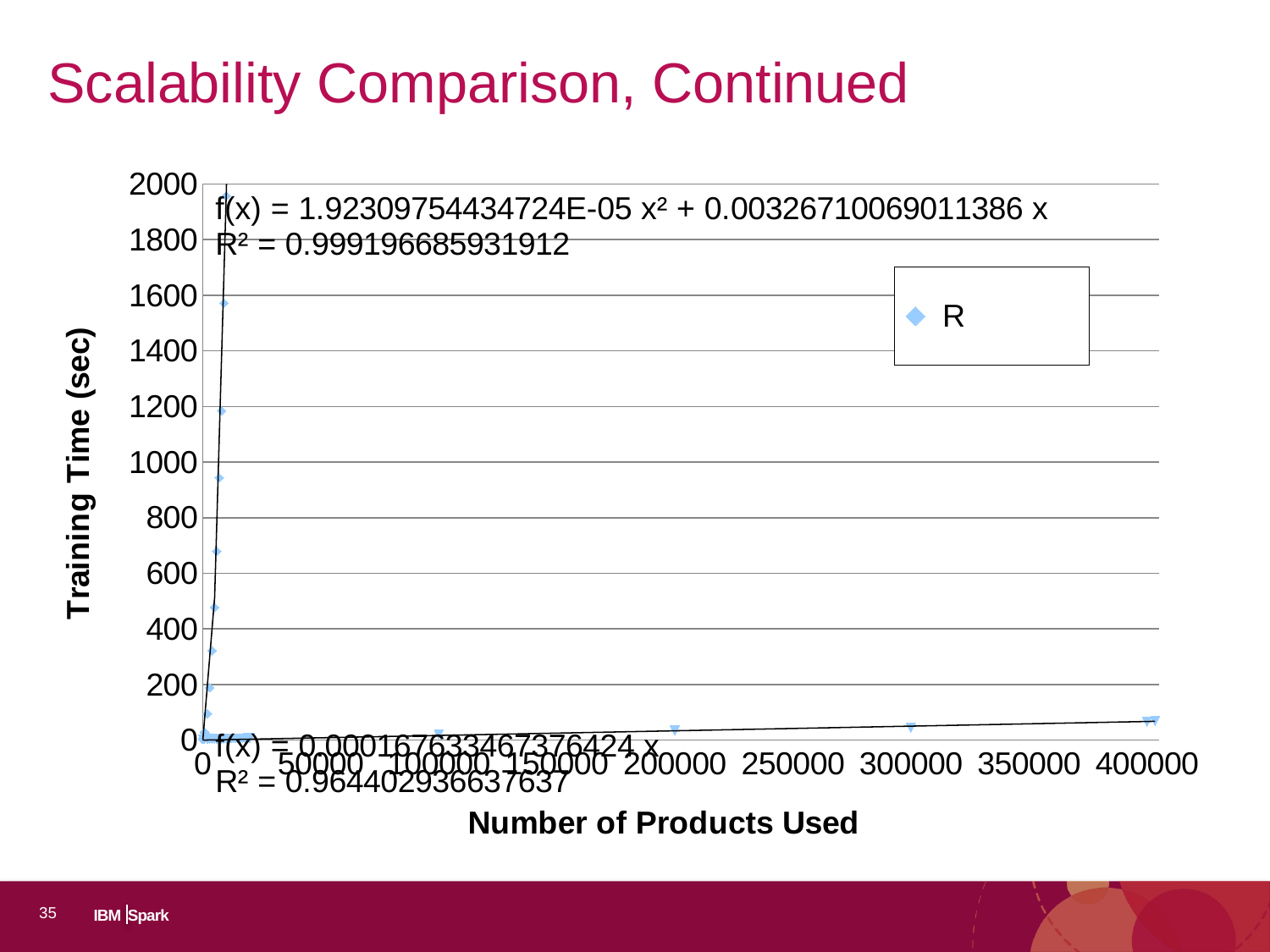

# Scalability Comparison, Continued

### Chart

| Category | R | SystemML |
|---|---|---|